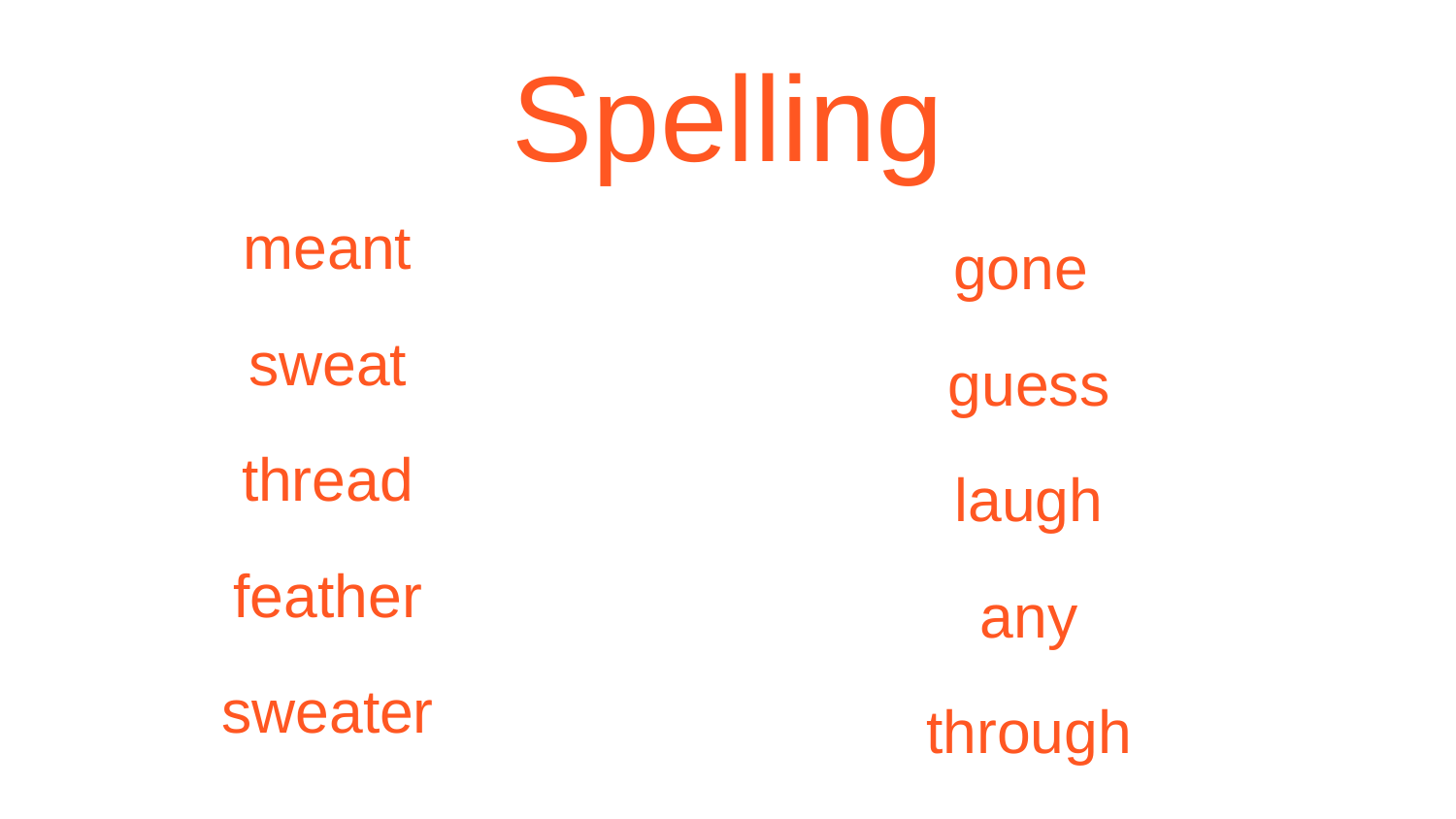

# Spelling

meant
sweat
thread
feather
sweater
gone
guess
laugh
any
through